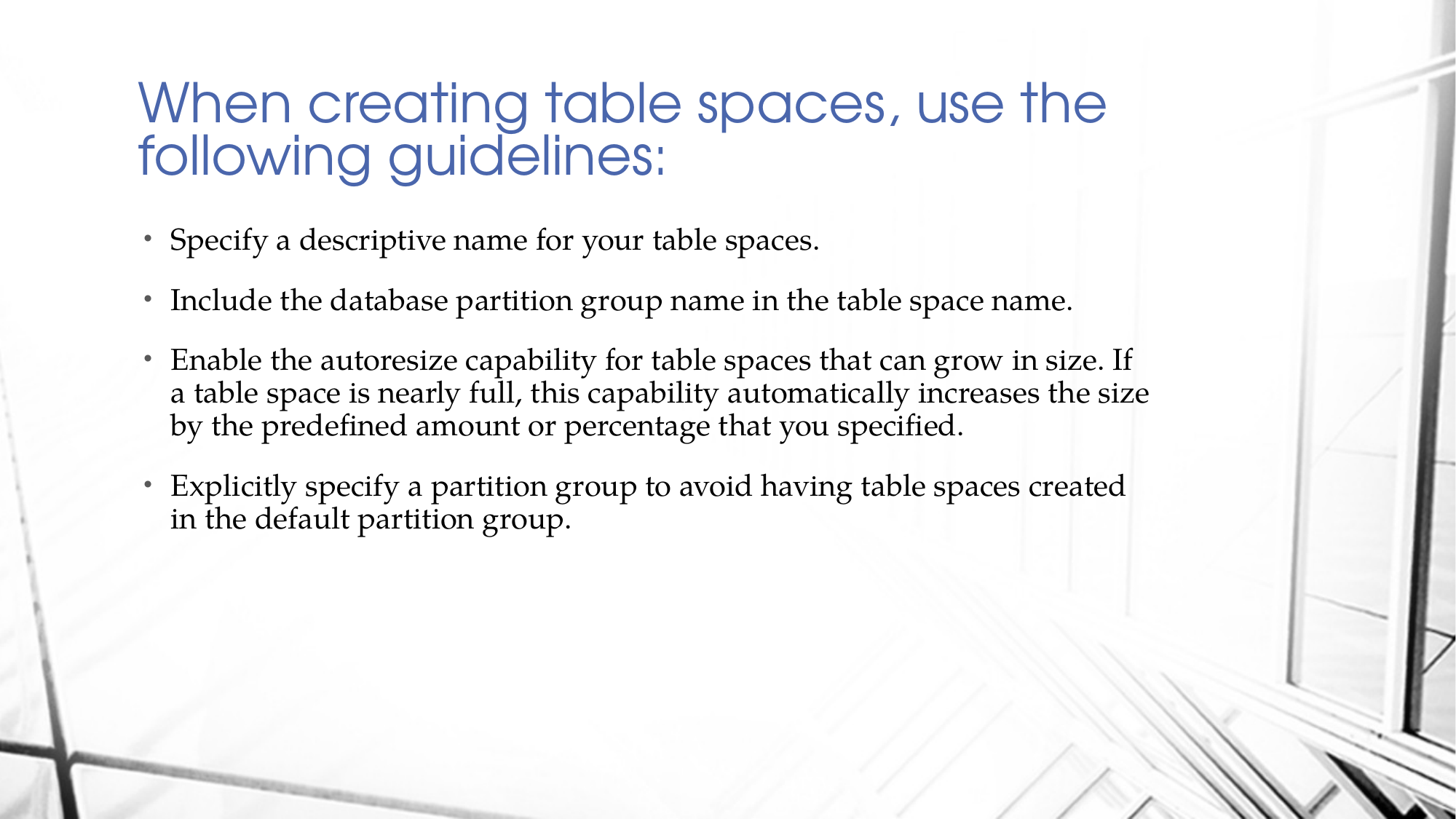

# When creating table spaces, use the following guidelines:
Specify a descriptive name for your table spaces.
Include the database partition group name in the table space name.
Enable the autoresize capability for table spaces that can grow in size. If a table space is nearly full, this capability automatically increases the size by the predefined amount or percentage that you specified.
Explicitly specify a partition group to avoid having table spaces created in the default partition group.